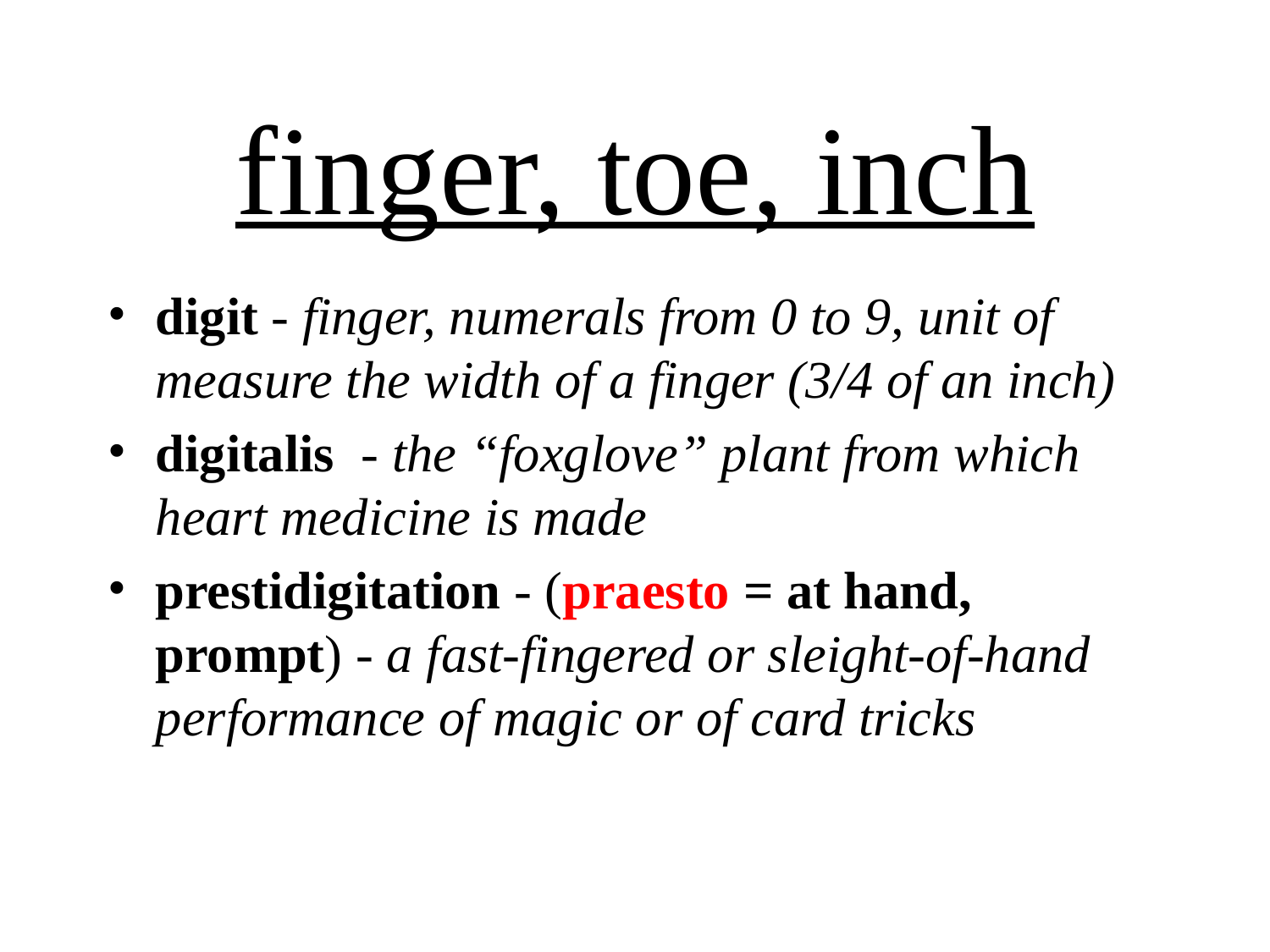

# finger, toe, inch
digit - finger, numerals from 0 to 9, unit of measure the width of a finger (3/4 of an inch)
digitalis  - the “foxglove” plant from which heart medicine is made
prestidigitation - (praesto = at hand, prompt) - a fast-fingered or sleight-of-hand performance of magic or of card tricks